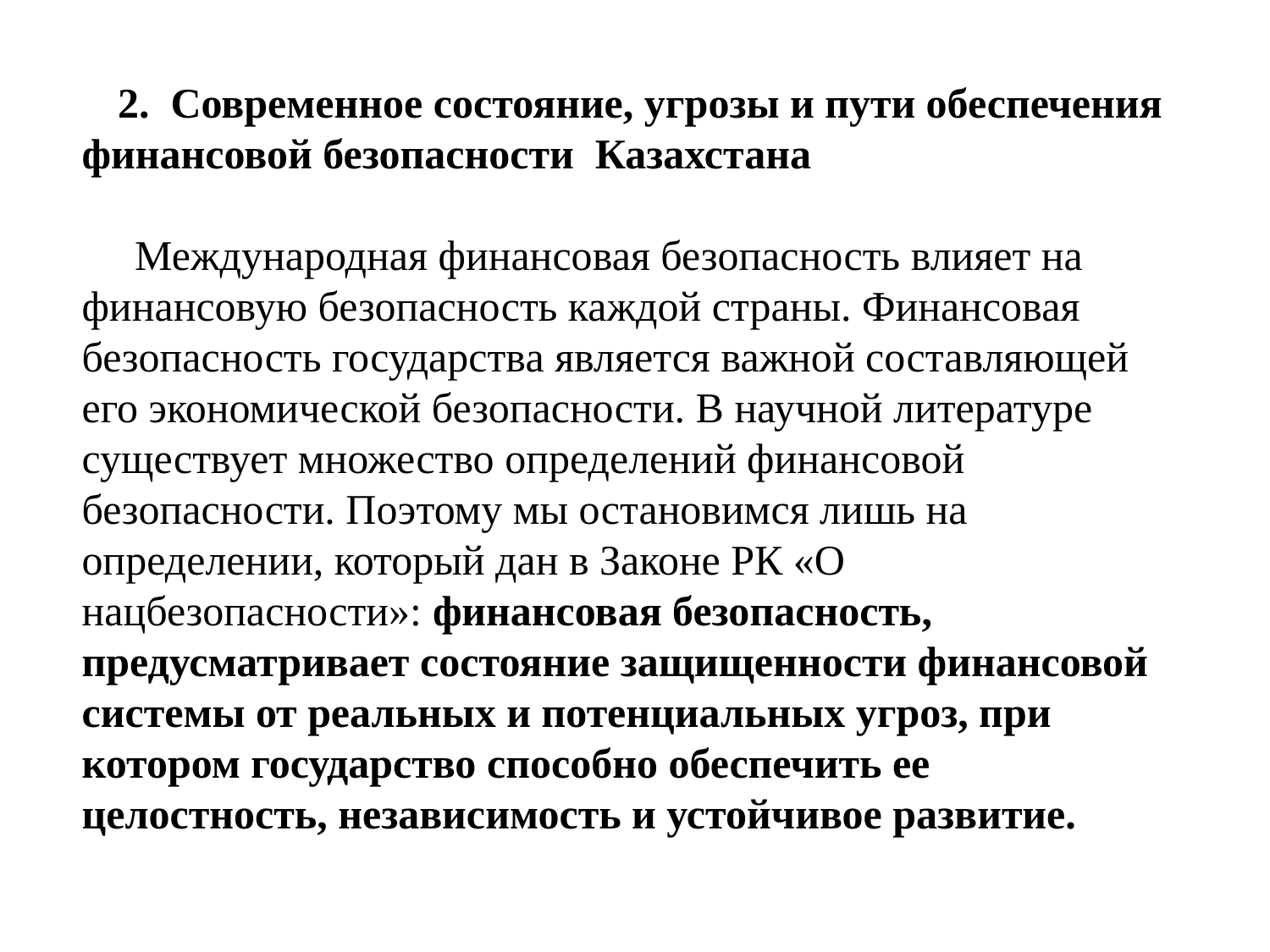

2.  Современное состояние, угрозы и пути обеспечения финансовой безопасности  Казахстана

     Международная финансовая безопасность влияет на финансовую безопасность каждой страны. Финансовая безопасность государства является важной составляющей его экономической безопасности. В научной литературе существует множество определений финансовой безопасности. Поэтому мы остановимся лишь на определении, который дан в Законе РК «О нацбезопасности»: финансовая безопасность, предусматривает состояние защищенности финансовой системы от реальных и потенциальных угроз, при котором государство способно обеспечить ее целостность, независимость и устойчивое развитие.